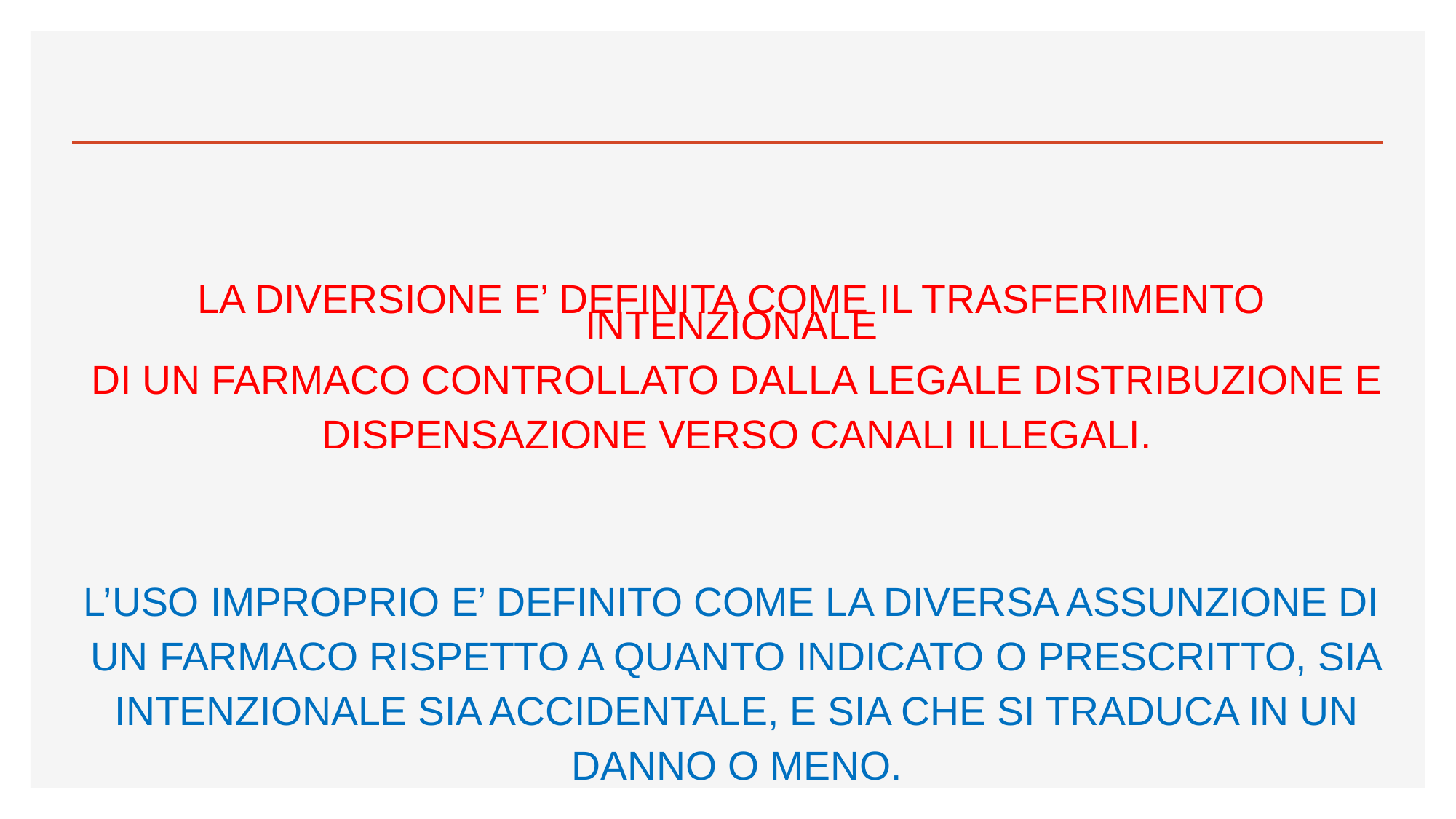

LA DIVERSIONE E’ DEFINITA COME IL TRASFERIMENTO INTENZIONALE
 DI UN FARMACO CONTROLLATO DALLA LEGALE DISTRIBUZIONE E
 DISPENSAZIONE VERSO CANALI ILLEGALI.

L’USO IMPROPRIO E’ DEFINITO COME LA DIVERSA ASSUNZIONE DI
 UN FARMACO RISPETTO A QUANTO INDICATO O PRESCRITTO, SIA
 INTENZIONALE SIA ACCIDENTALE, E SIA CHE SI TRADUCA IN UN
 DANNO O MENO.